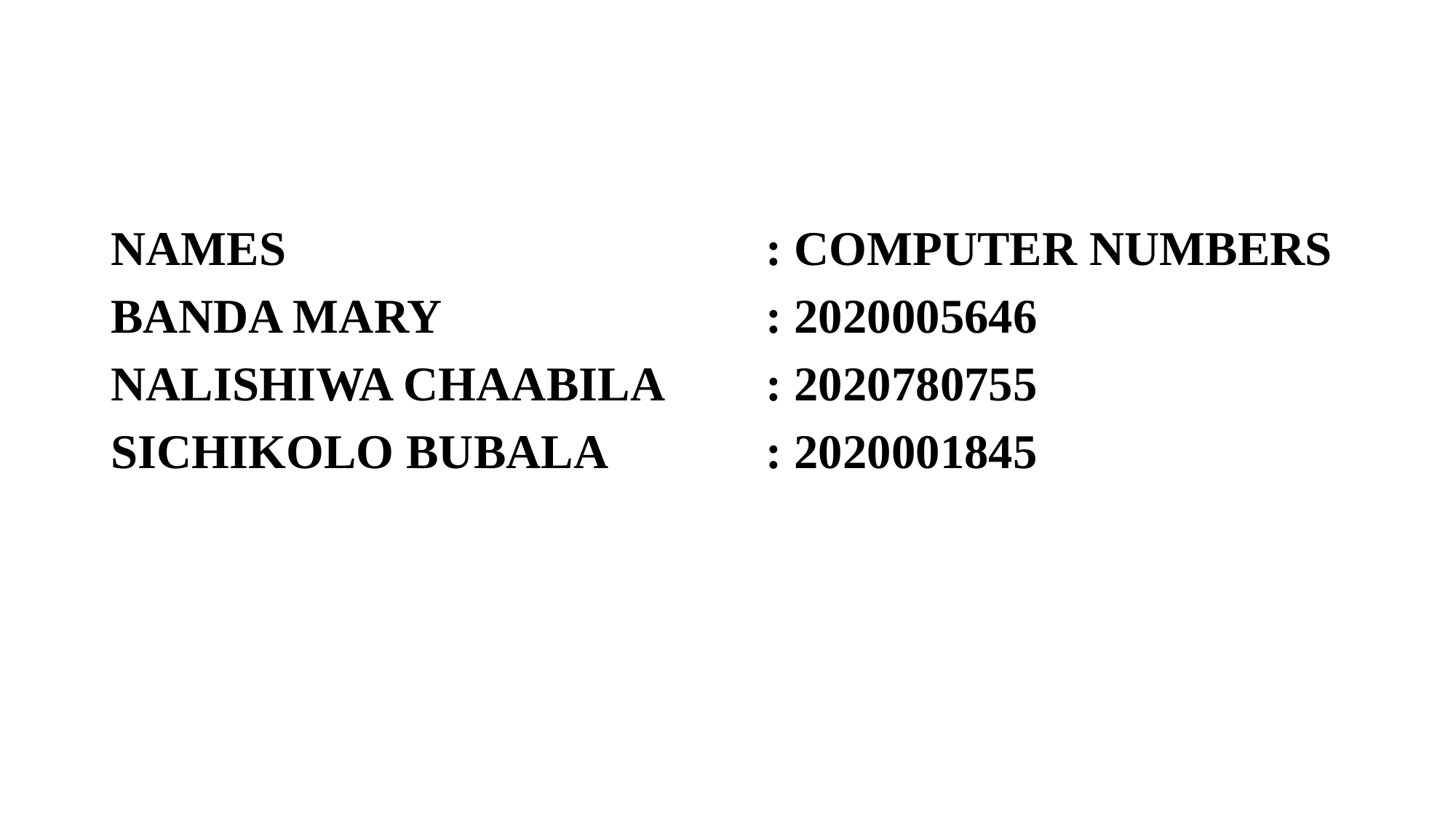

NAMES					: COMPUTER NUMBERS
BANDA MARY			: 2020005646
NALISHIWA CHAABILA 	: 2020780755
SICHIKOLO BUBALA		: 2020001845